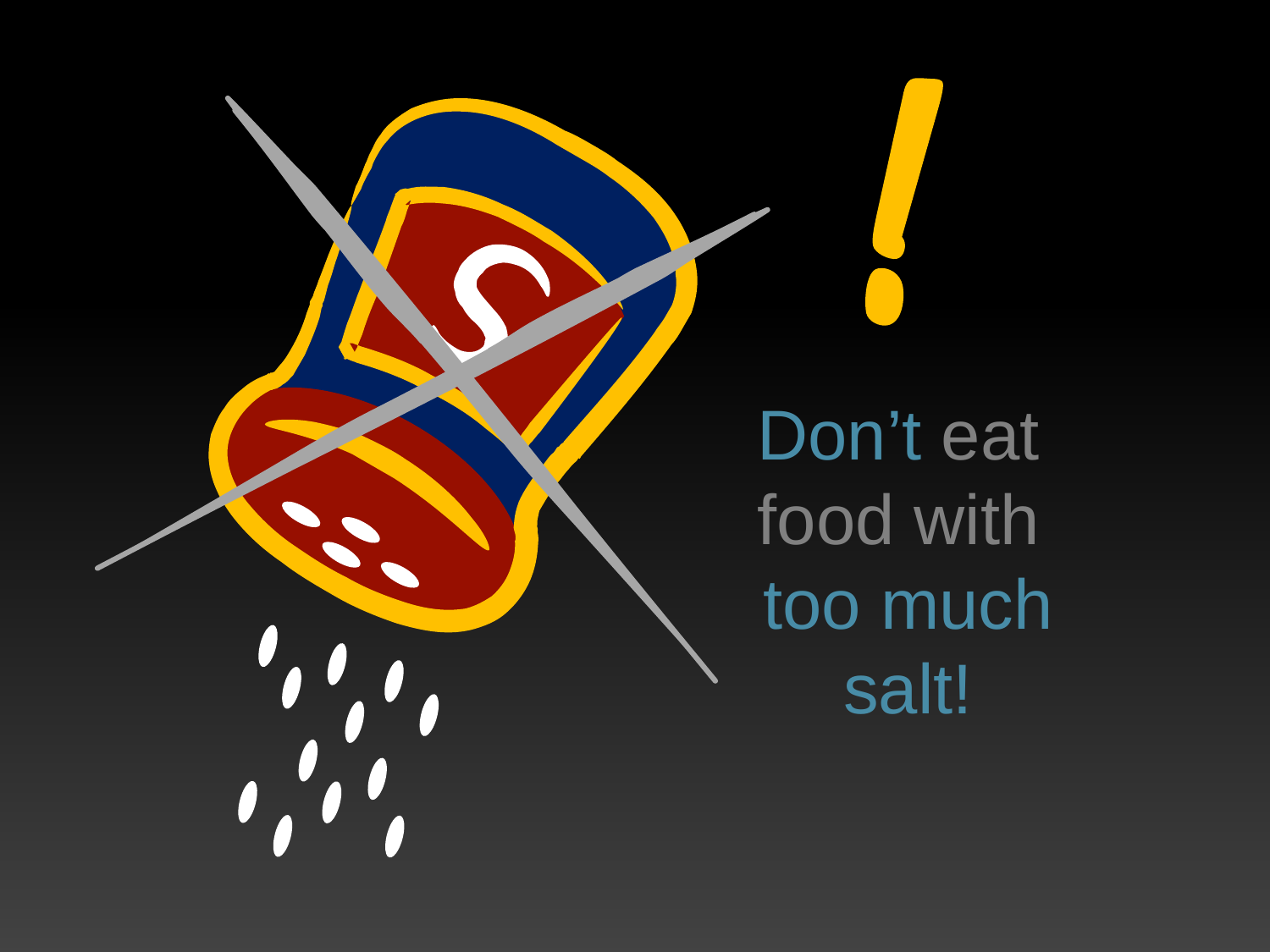

Don’t eat
food with
too much
salt!